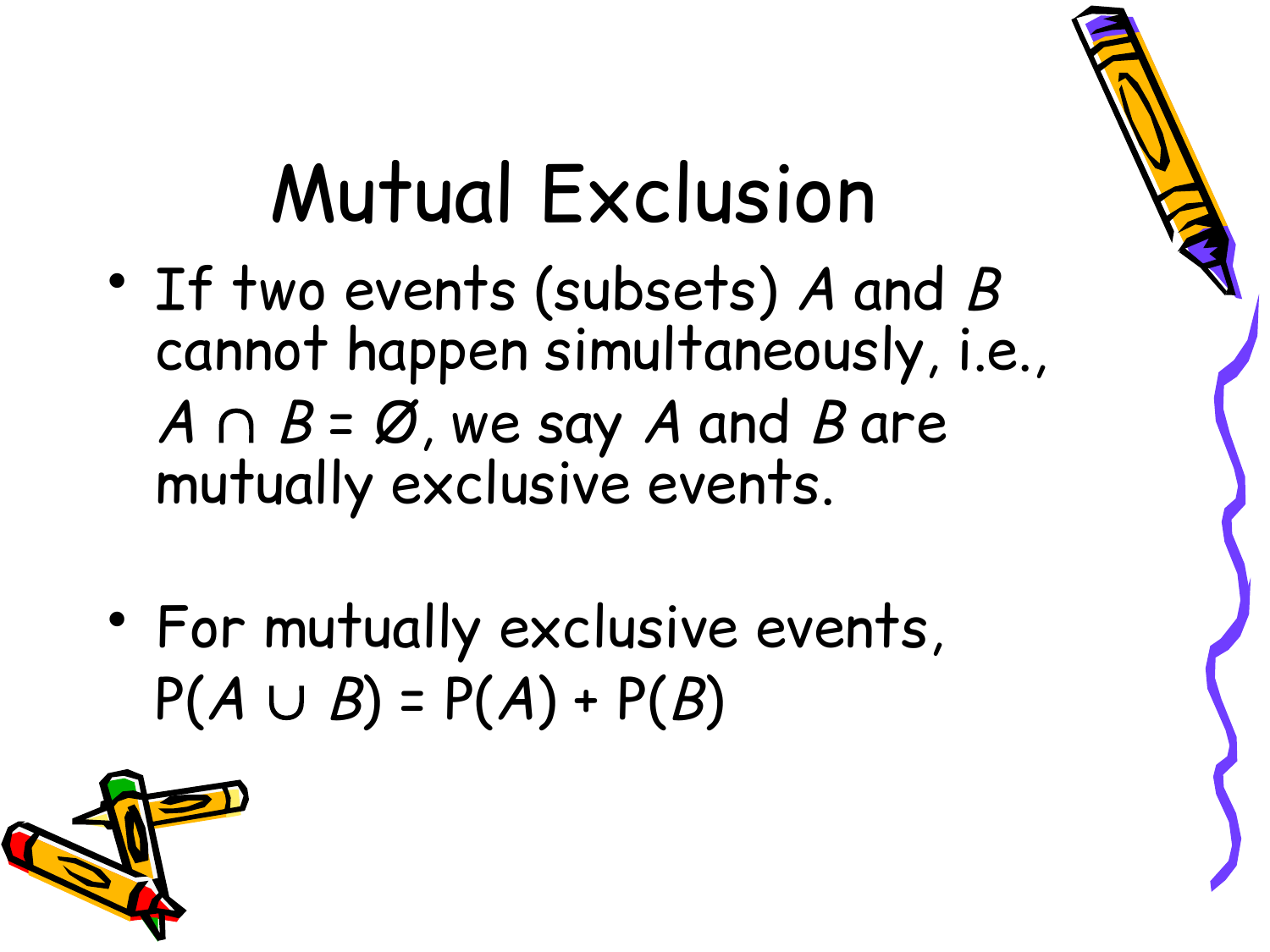

# Mutual Exclusion
If two events (subsets) A and B cannot happen simultaneously, i.e.,
	A ∩ B = Ø, we say A and B are mutually exclusive events.

For mutually exclusive events,
	P(A ∪ B) = P(A) + P(B)